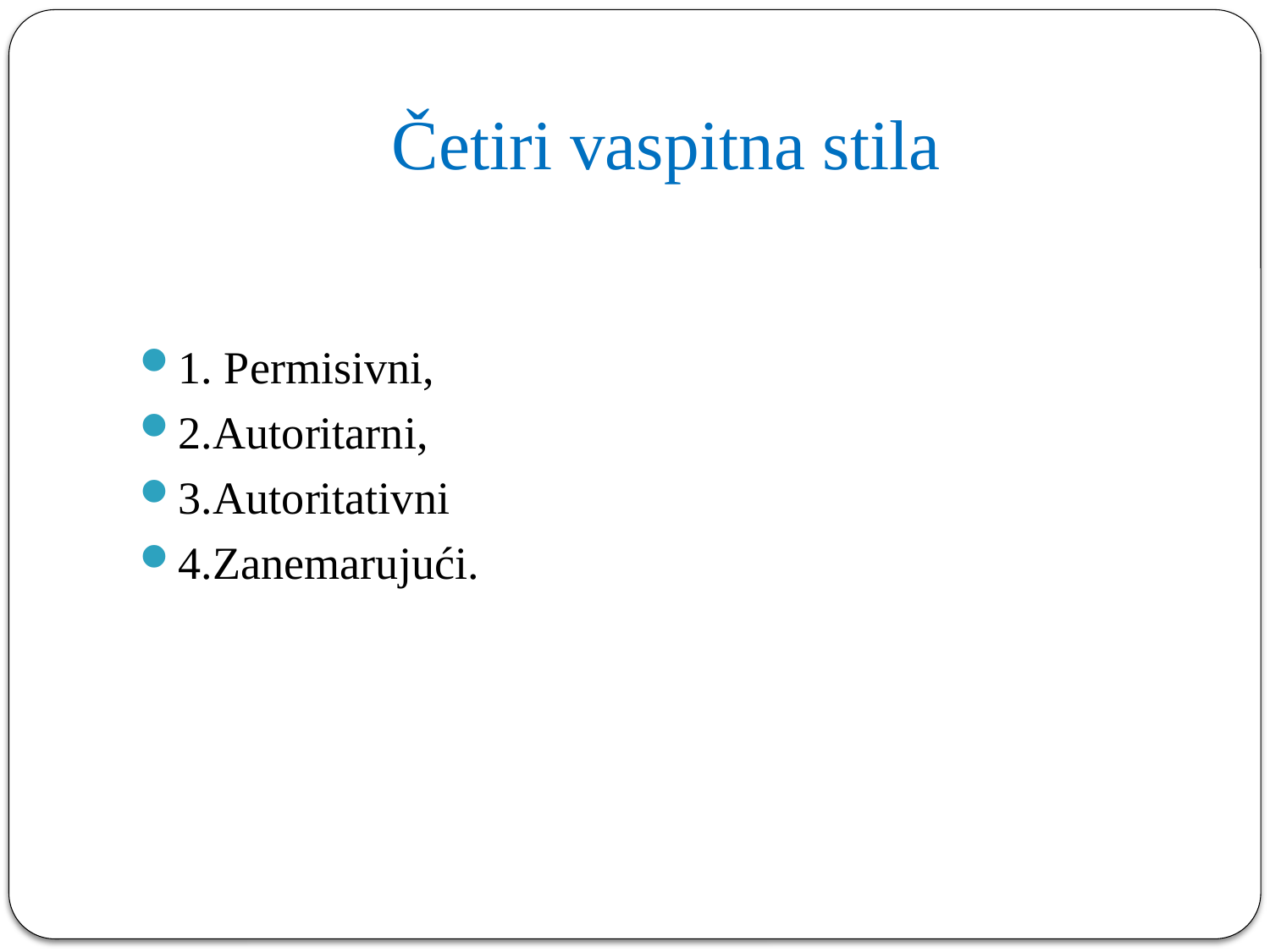

# Četiri vaspitna stila

1. Permisivni,
2.Autoritarni,
3.Autoritativni
4.Zanemarujući.